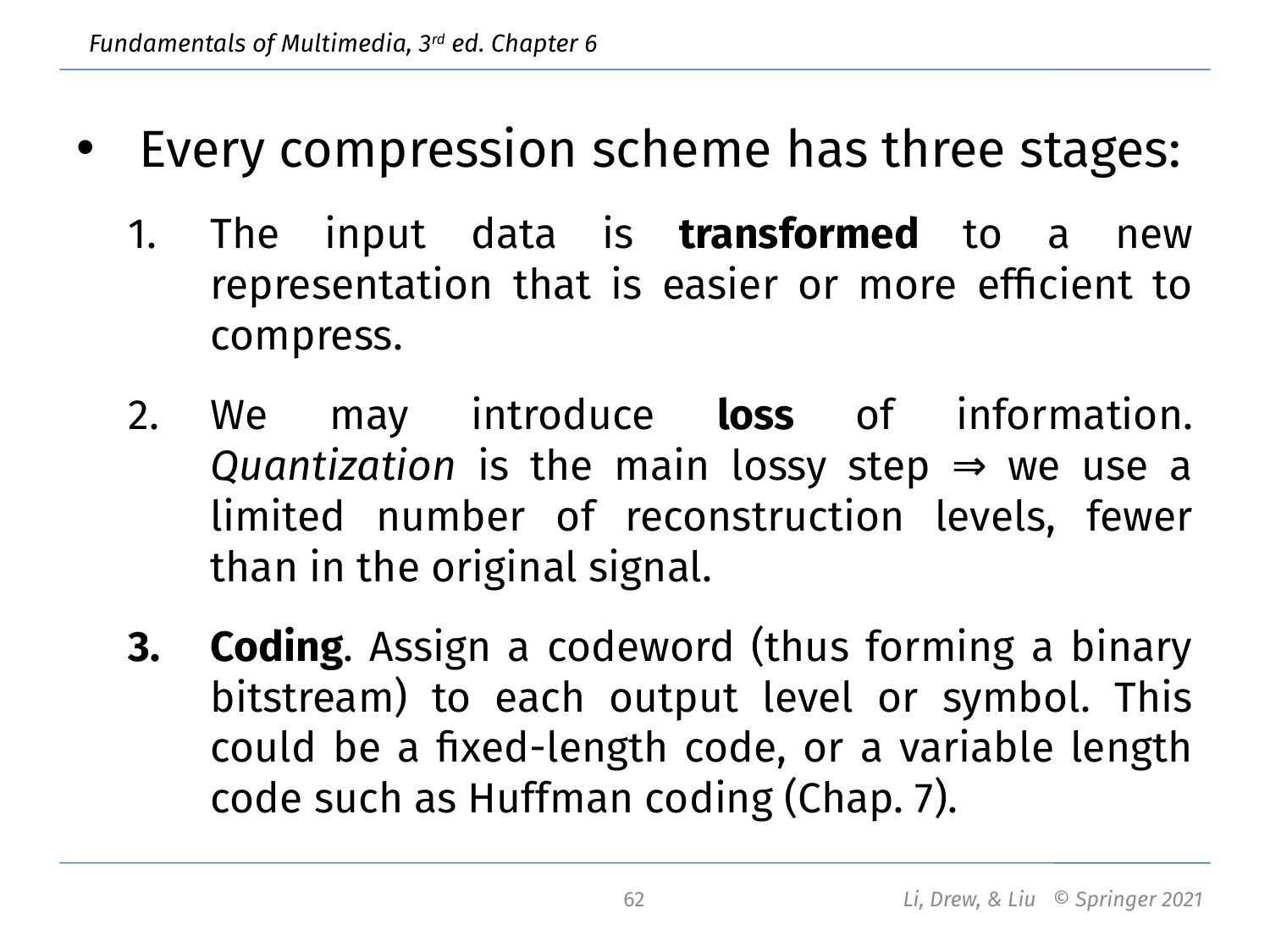

Every compression scheme has three stages:
The input data is transformed to a new representation that is easier or more efficient to compress.
We may introduce loss of information. Quantization is the main lossy step ⇒ we use a limited number of reconstruction levels, fewer than in the original signal.
Coding. Assign a codeword (thus forming a binary bitstream) to each output level or symbol. This could be a fixed-length code, or a variable length code such as Huffman coding (Chap. 7).
62
Li, Drew, & Liu   © Springer 2021